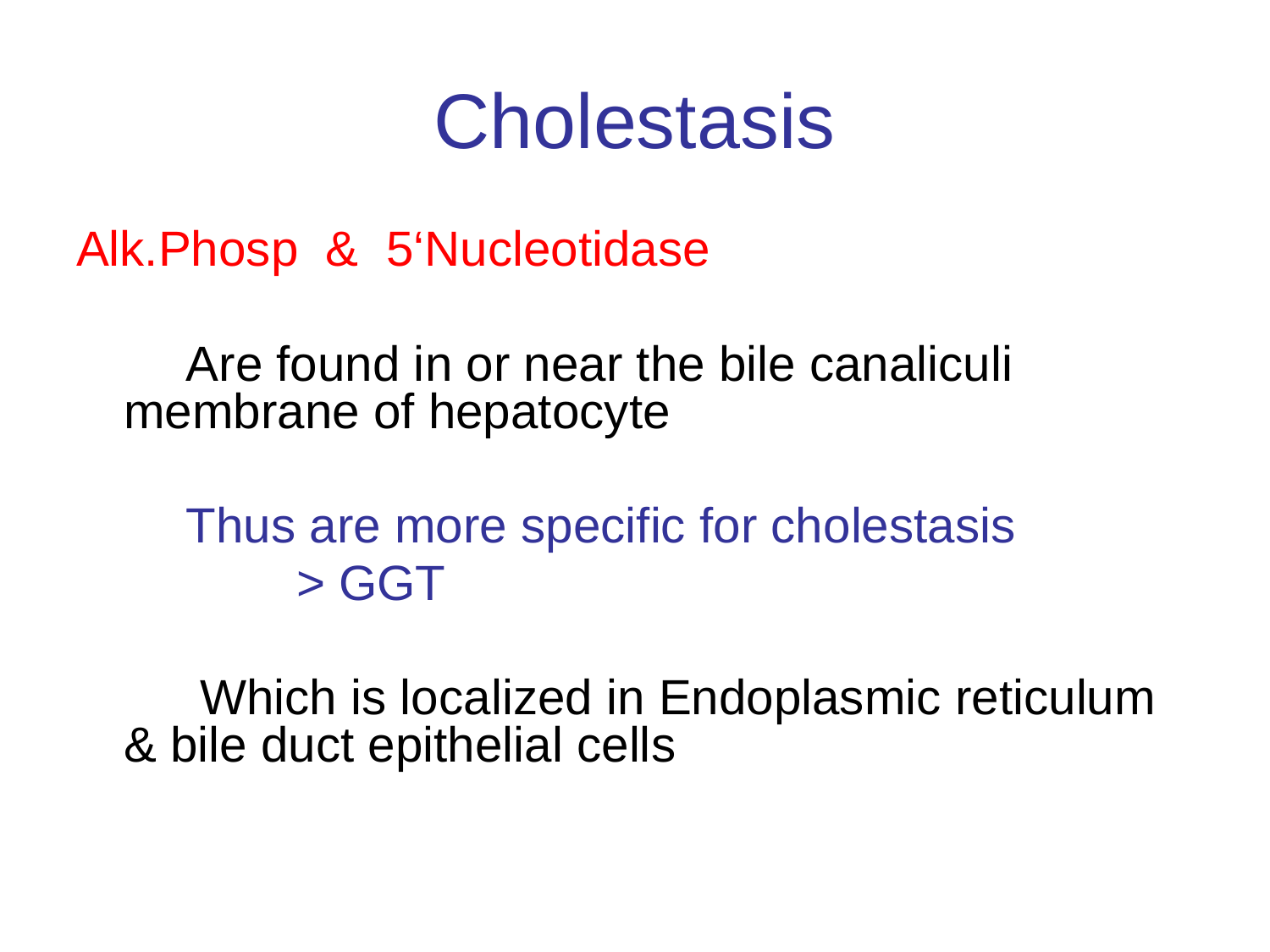

# Cholestasis
Alk.Phosp  &  5‘Nucleotidase

        Are found in or near the bile canaliculi membrane of hepatocyte

        Thus are more specific for cholestasis
                > GGT

         Which is localized in Endoplasmic reticulum & bile duct epithelial cells